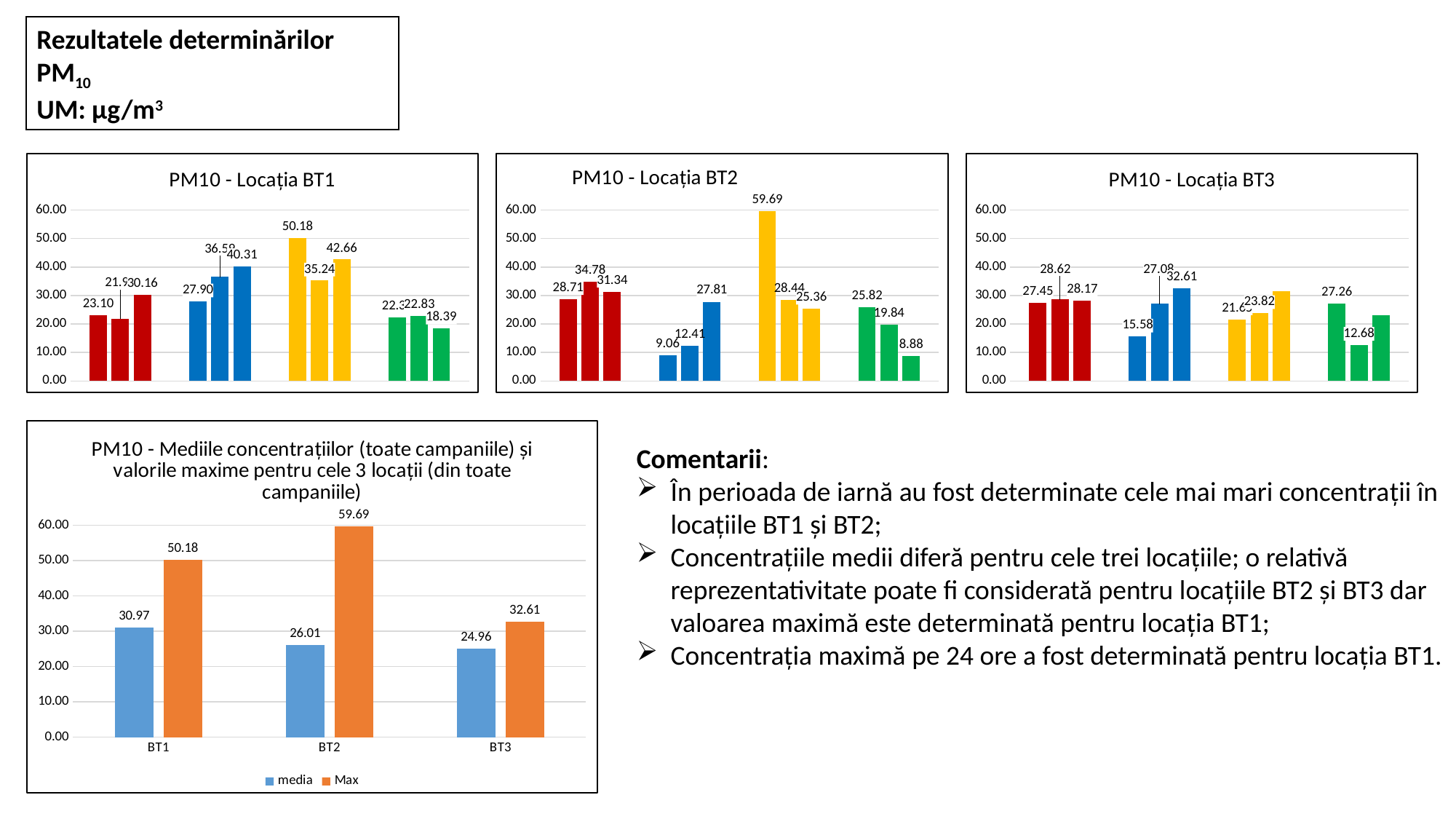

Rezultatele determinărilor
PM10
UM: µg/m3

### Chart: PM10 - Locația BT1

| Category |  |  |  |
|---|---|---|---|

### Chart: PM10 - Locația BT2

| Category |  |  |  |
|---|---|---|---|

### Chart: PM10 - Locația BT3

| Category |  |  |  |
|---|---|---|---|

### Chart: PM10 - Mediile concentrațiilor (toate campaniile) și valorile maxime pentru cele 3 locații (din toate campaniile)

| Category | media | Max |
|---|---|---|
| BT1 | 30.970712560386485 | 50.18115942028976 |
| BT2 | 26.01147342995164 | 59.69202898550761 |
| BT3 | 24.96225845410623 | 32.60869565217435 |
Comentarii:
În perioada de iarnă au fost determinate cele mai mari concentrații în locațiile BT1 și BT2;
Concentrațiile medii diferă pentru cele trei locațiile; o relativă reprezentativitate poate fi considerată pentru locațiile BT2 și BT3 dar valoarea maximă este determinată pentru locația BT1;
Concentrația maximă pe 24 ore a fost determinată pentru locația BT1.